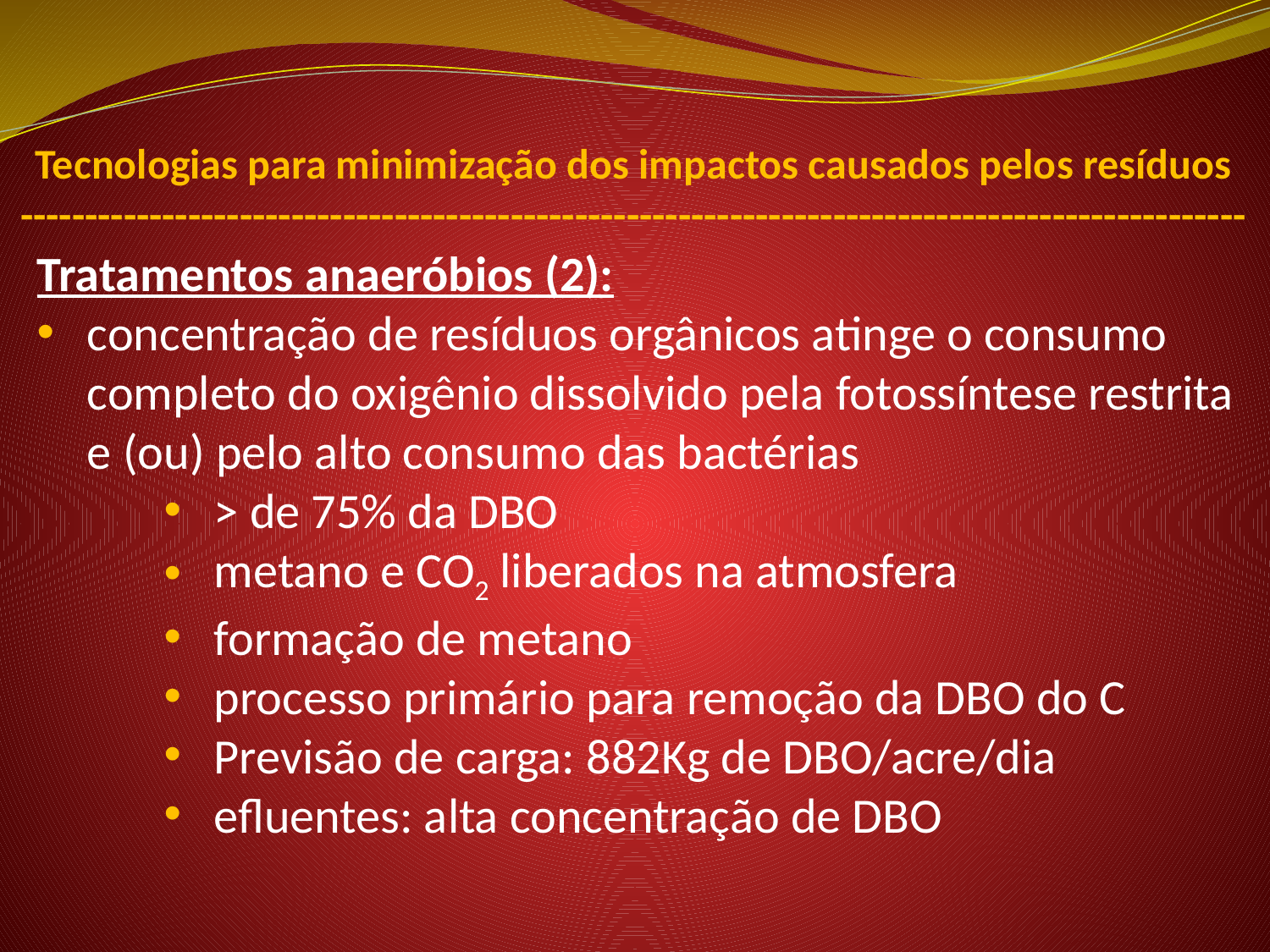

Tecnologias para minimização dos impactos causados pelos resíduos
-----------------------------------------------------------------------------------------------
Tratamentos anaeróbios (2):
concentração de resíduos orgânicos atinge o consumo completo do oxigênio dissolvido pela fotossíntese restrita e (ou) pelo alto consumo das bactérias
> de 75% da DBO
metano e CO2 liberados na atmosfera
formação de metano
processo primário para remoção da DBO do C
Previsão de carga: 882Kg de DBO/acre/dia
efluentes: alta concentração de DBO